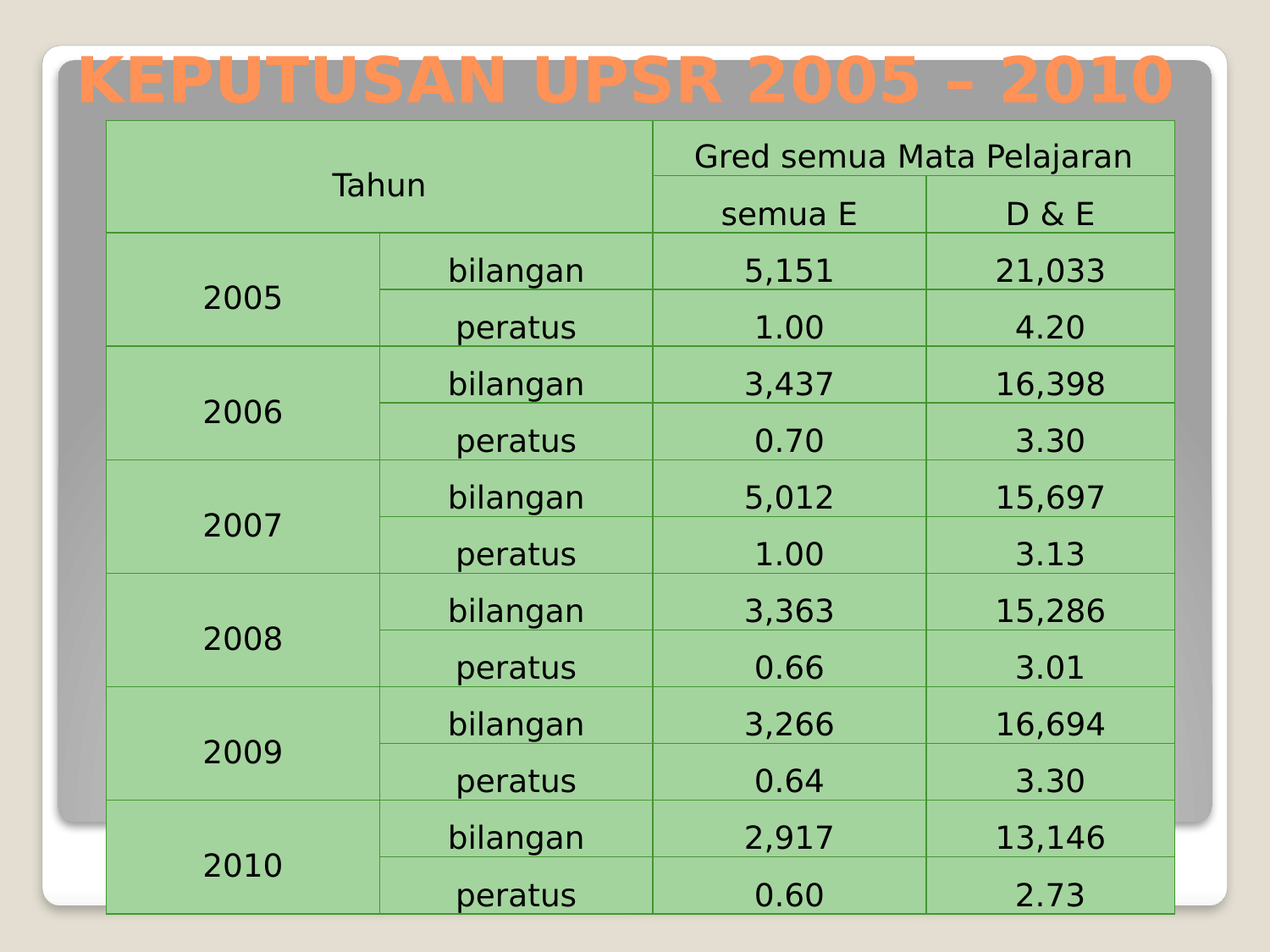

# KEPUTUSAN UPSR 2005 – 2010
| Tahun |  | Gred semua Mata Pelajaran |  |
| --- | --- | --- | --- |
|  |  | semua E | D & E |
| 2005 | bilangan | 5,151 | 21,033 |
|  | peratus | 1.00 | 4.20 |
| 2006 | bilangan | 3,437 | 16,398 |
|  | peratus | 0.70 | 3.30 |
| 2007 | bilangan | 5,012 | 15,697 |
|  | peratus | 1.00 | 3.13 |
| 2008 | bilangan | 3,363 | 15,286 |
|  | peratus | 0.66 | 3.01 |
| 2009 | bilangan | 3,266 | 16,694 |
|  | peratus | 0.64 | 3.30 |
| 2010 | bilangan | 2,917 | 13,146 |
|  | peratus | 0.60 | 2.73 |